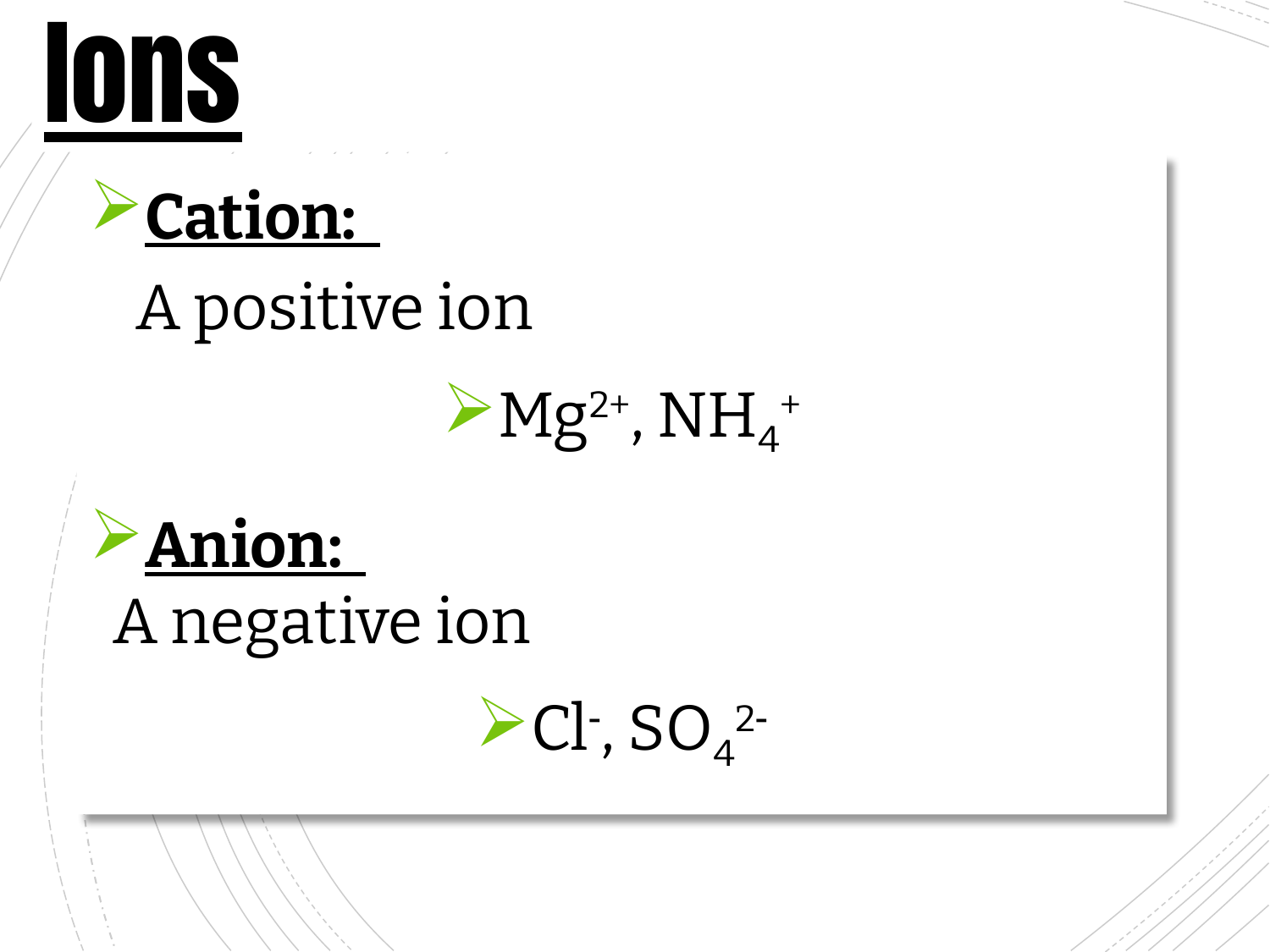

Ions
Cation:
  A positive ion
Mg2+, NH4+
Anion:
A negative ion
Cl−, SO42−